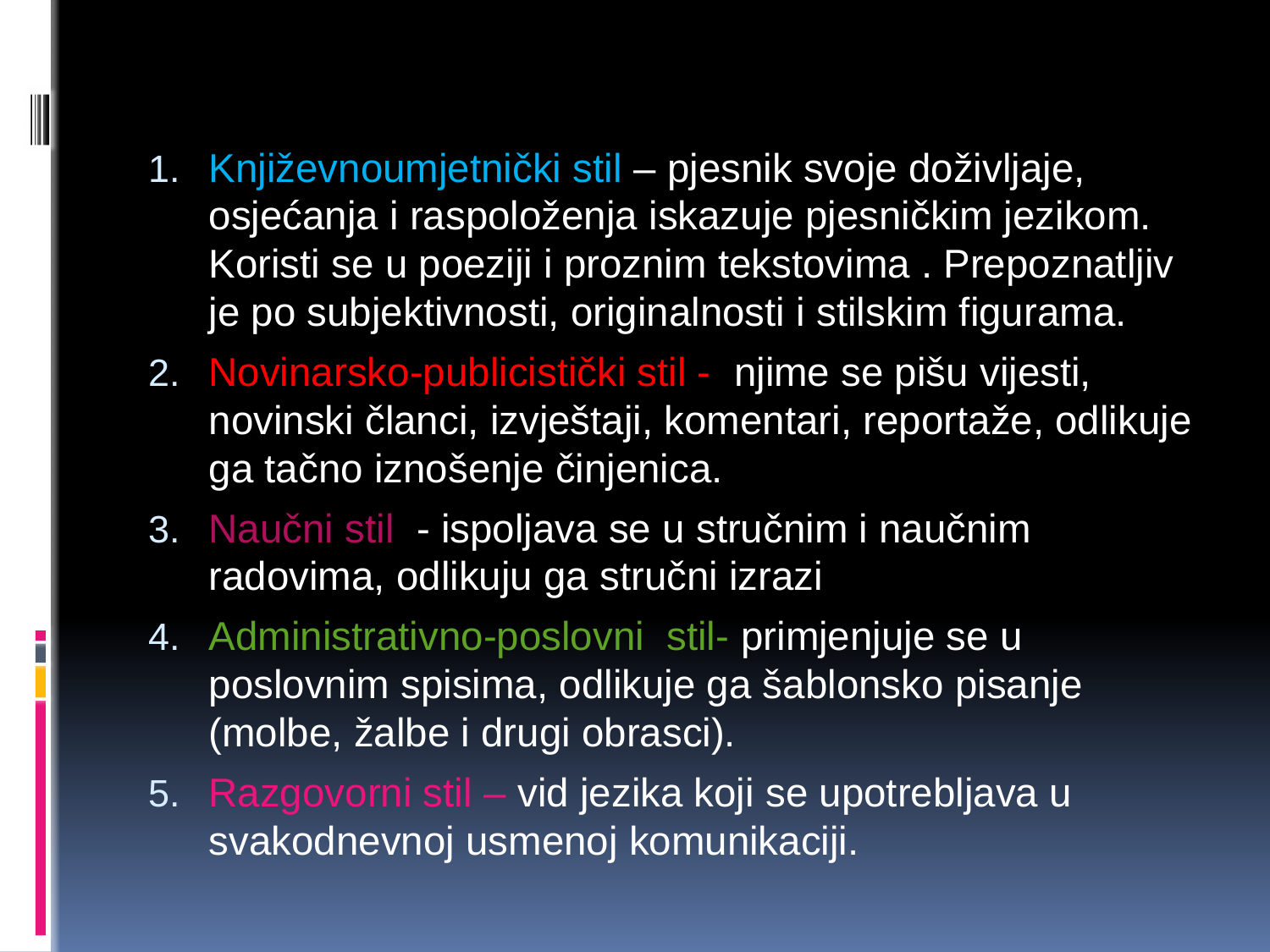

Književnoumjetnički stil – pjesnik svoje doživljaje, osjećanja i raspoloženja iskazuje pjesničkim jezikom. Koristi se u poeziji i proznim tekstovima . Prepoznatljiv je po subjektivnosti, originalnosti i stilskim figurama.
Novinarsko-publicistički stil -  njime se pišu vijesti, novinski članci, izvještaji, komentari, reportaže, odlikuje ga tačno iznošenje činjenica.
Naučni stil  - ispoljava se u stručnim i naučnim radovima, odlikuju ga stručni izrazi
Administrativno-poslovni  stil- primjenjuje se u poslovnim spisima, odlikuje ga šablonsko pisanje (molbe, žalbe i drugi obrasci).
Razgovorni stil – vid jezika koji se upotrebljava u svakodnevnoj usmenoj komunikaciji.